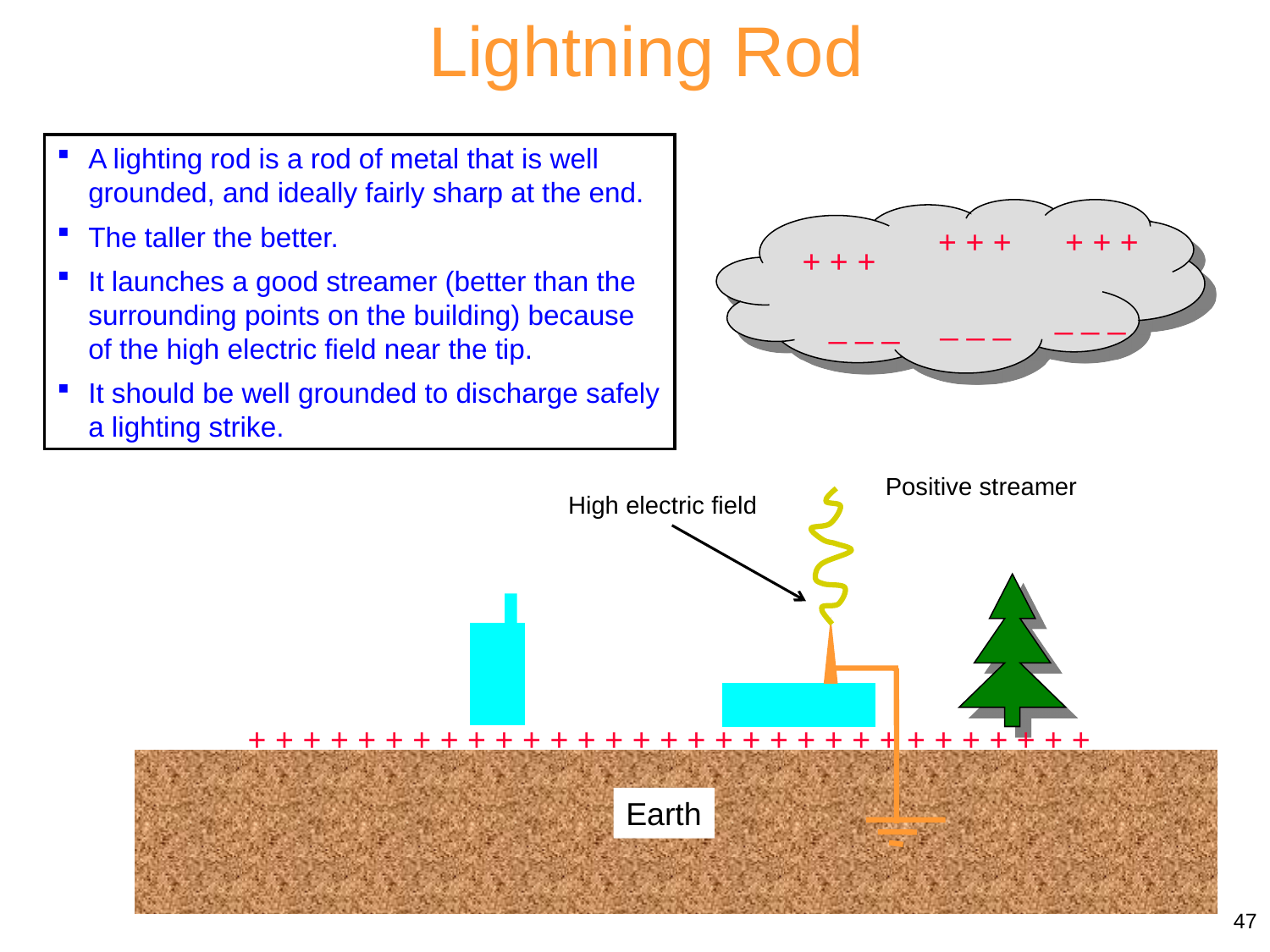

Lightning Rod
A lighting rod is a rod of metal that is well grounded, and ideally fairly sharp at the end.
The taller the better.
It launches a good streamer (better than the surrounding points on the building) because of the high electric field near the tip.
It should be well grounded to discharge safely a lighting strike.

+ + +
+ + +
+ + +
_ _ _
_ _ _
_ _ _
Positive streamer
High electric field

+ + + + + + + + + + + + + + + + + + + + + + + + + + + + + + +

Earth

47